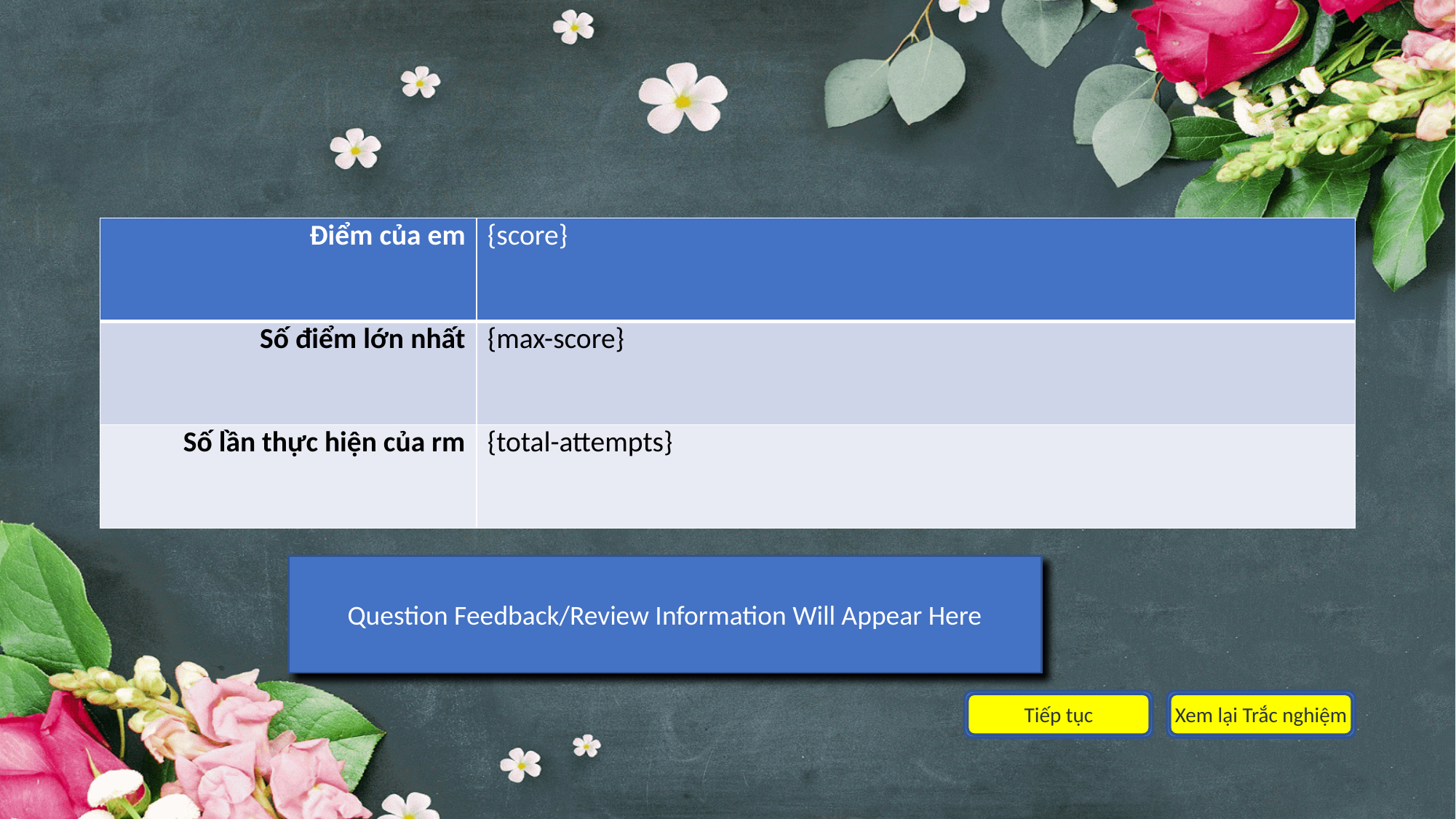

| Điểm của em | {score} |
| --- | --- |
| Số điểm lớn nhất | {max-score} |
| Số lần thực hiện của rm | {total-attempts} |
Question Feedback/Review Information Will Appear Here

Tiếp tục

Xem lại Trắc nghiệm